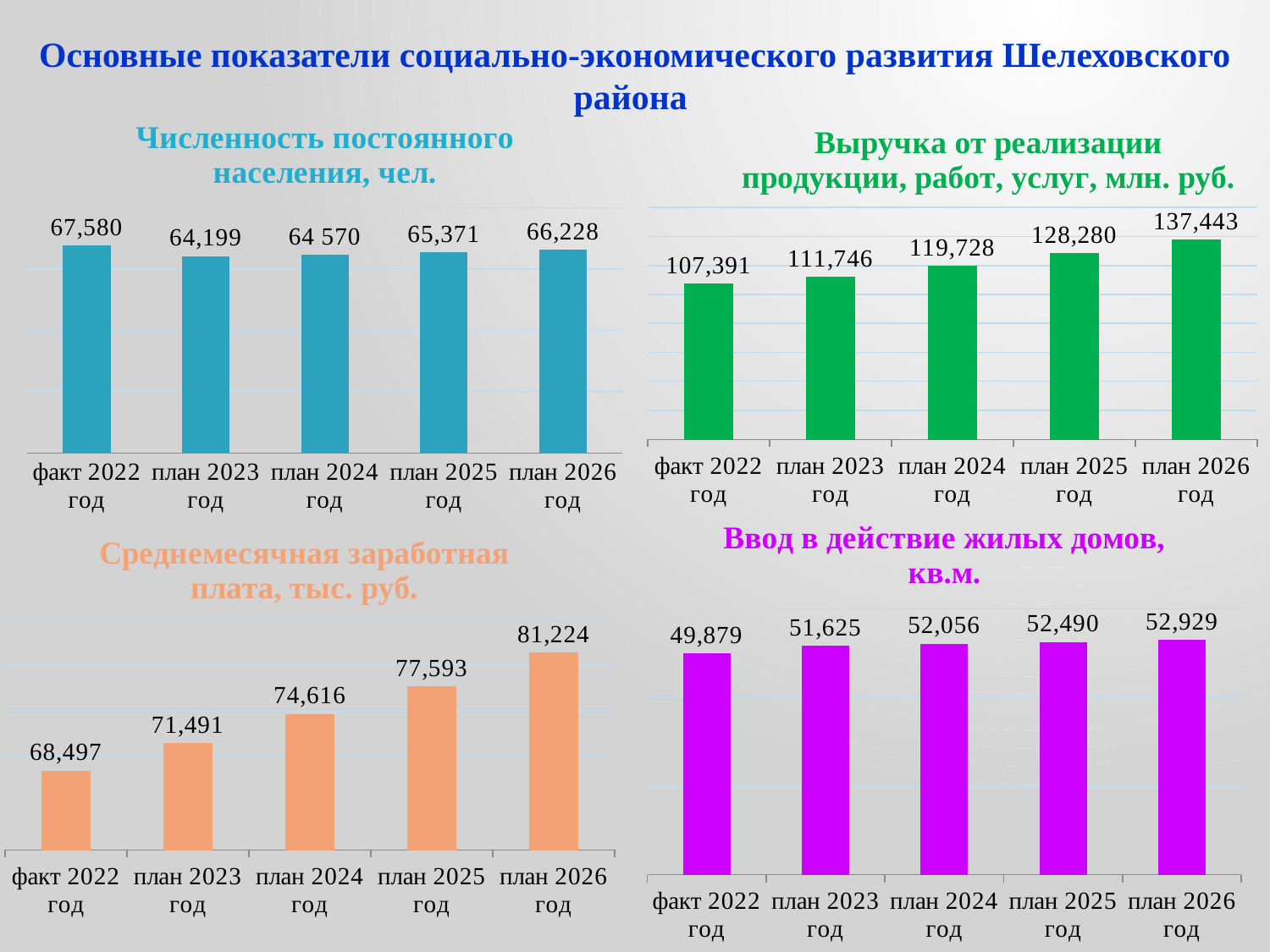

Основные показатели социально-экономического развития Шелеховского района

### Chart:

| Category | Численность постоянного населения, чел. |
|---|---|
| факт 2022 год | 67580.0 |
| план 2023 год | 64199.0 |
| план 2024 год | 64570.0 |
| план 2025 год | 65371.0 |
| план 2026 год | 66228.0 |

### Chart:

| Category | Выручка от реализации продукции, работ, услуг, млн. руб. |
|---|---|
| факт 2022 год | 107391.0 |
| план 2023 год | 111746.0 |
| план 2024 год | 119728.0 |
| план 2025 год | 128280.0 |
| план 2026 год | 137443.0 |

### Chart:

| Category | Ввод в действие жилых домов, кв.м. |
|---|---|
| факт 2022 год | 49879.0 |
| план 2023 год | 51625.0 |
| план 2024 год | 52056.0 |
| план 2025 год | 52490.0 |
| план 2026 год | 52929.0 |

### Chart: Среднемесячная заработная плата, тыс. руб.

| Category | Среднемесячная заработная плата, тыс. руб. |
|---|---|
| факт 2022 год | 68497.0 |
| план 2023 год | 71491.0 |
| план 2024 год | 74616.0 |
| план 2025 год | 77593.0 |
| план 2026 год | 81224.0 |

[unsupported chart]